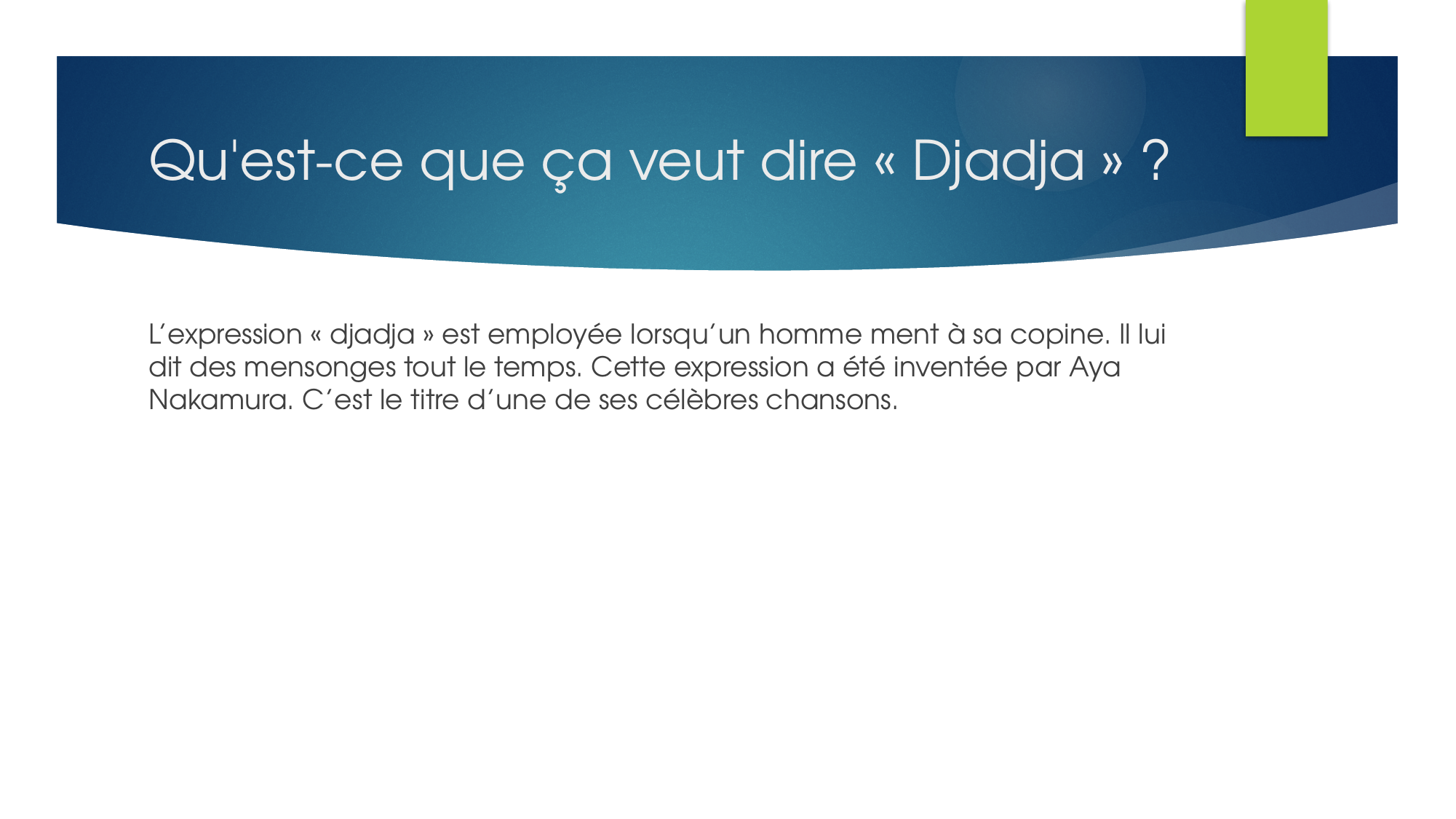

# Qu'est-ce que ça veut dire « Djadja » ?
L’expression « djadja » est employée lorsqu’un homme ment à sa copine. Il lui dit des mensonges tout le temps. Cette expression a été inventée par Aya Nakamura. C’est le titre d’une de ses célèbres chansons.